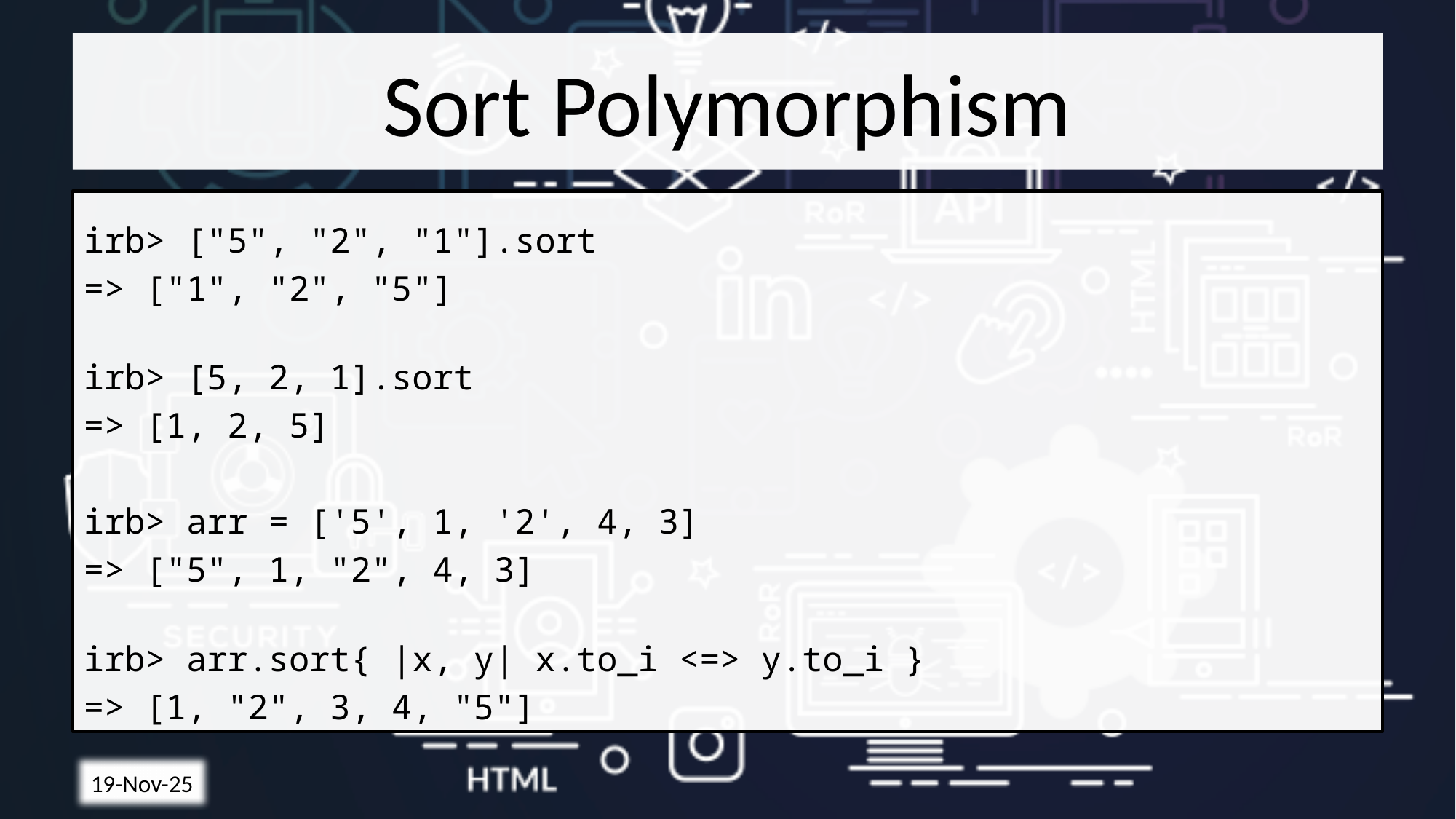

# Sort Polymorphism
irb> ["5", "2", "1"].sort
=> ["1", "2", "5"]
irb> [5, 2, 1].sort
=> [1, 2, 5]

irb> arr = ['5', 1, '2', 4, 3]
=> ["5", 1, "2", 4, 3]
irb> arr.sort{ |x, y| x.to_i <=> y.to_i }
=> [1, "2", 3, 4, "5"]